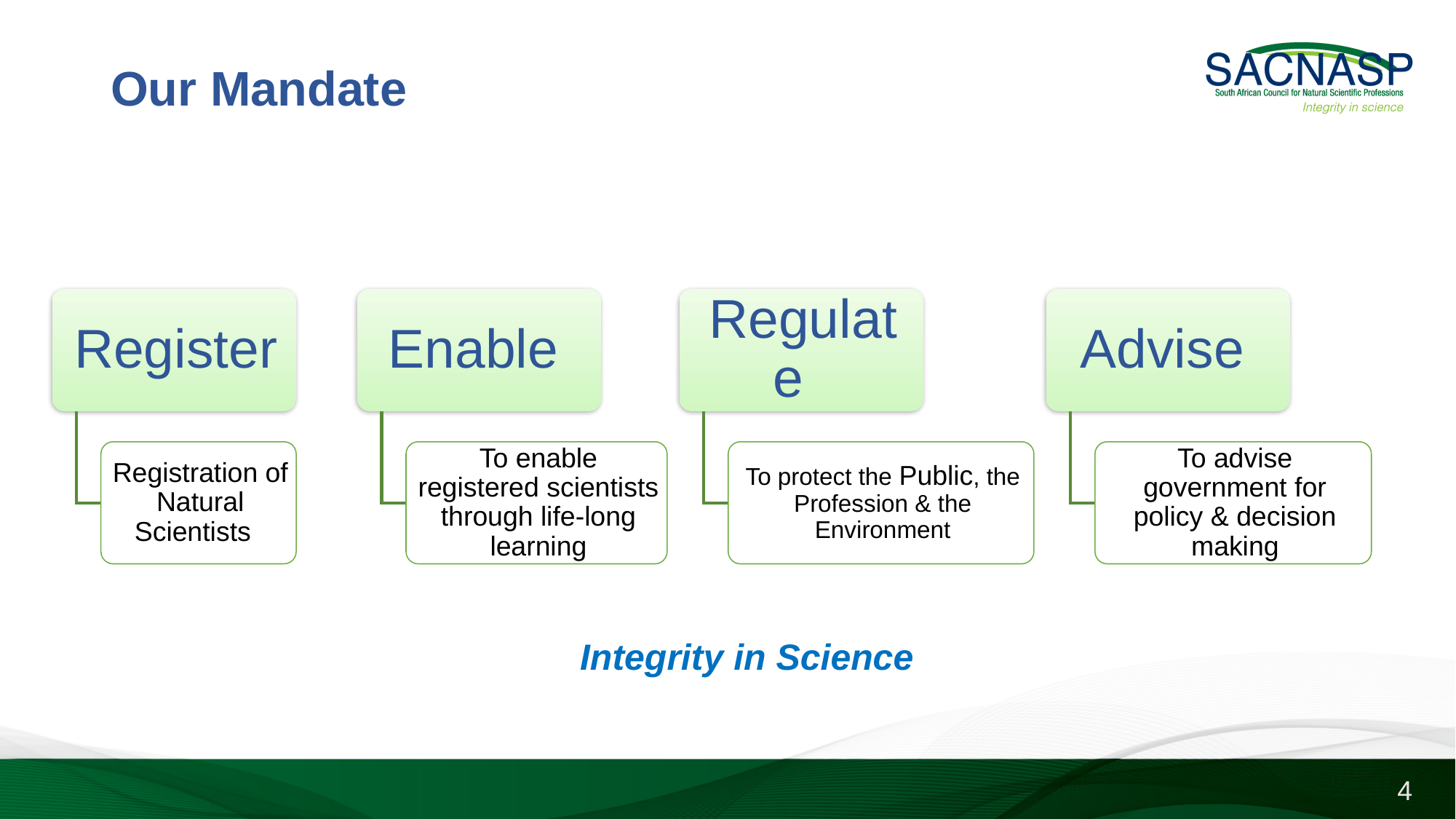

Our Mandate
Register
Registration of Natural Scientists
Enable
To enable registered scientists through life-long learning
Regulate
To protect the Public, the Profession & the Environment
Advise
To advise government for policy & decision making
Integrity in Science

4